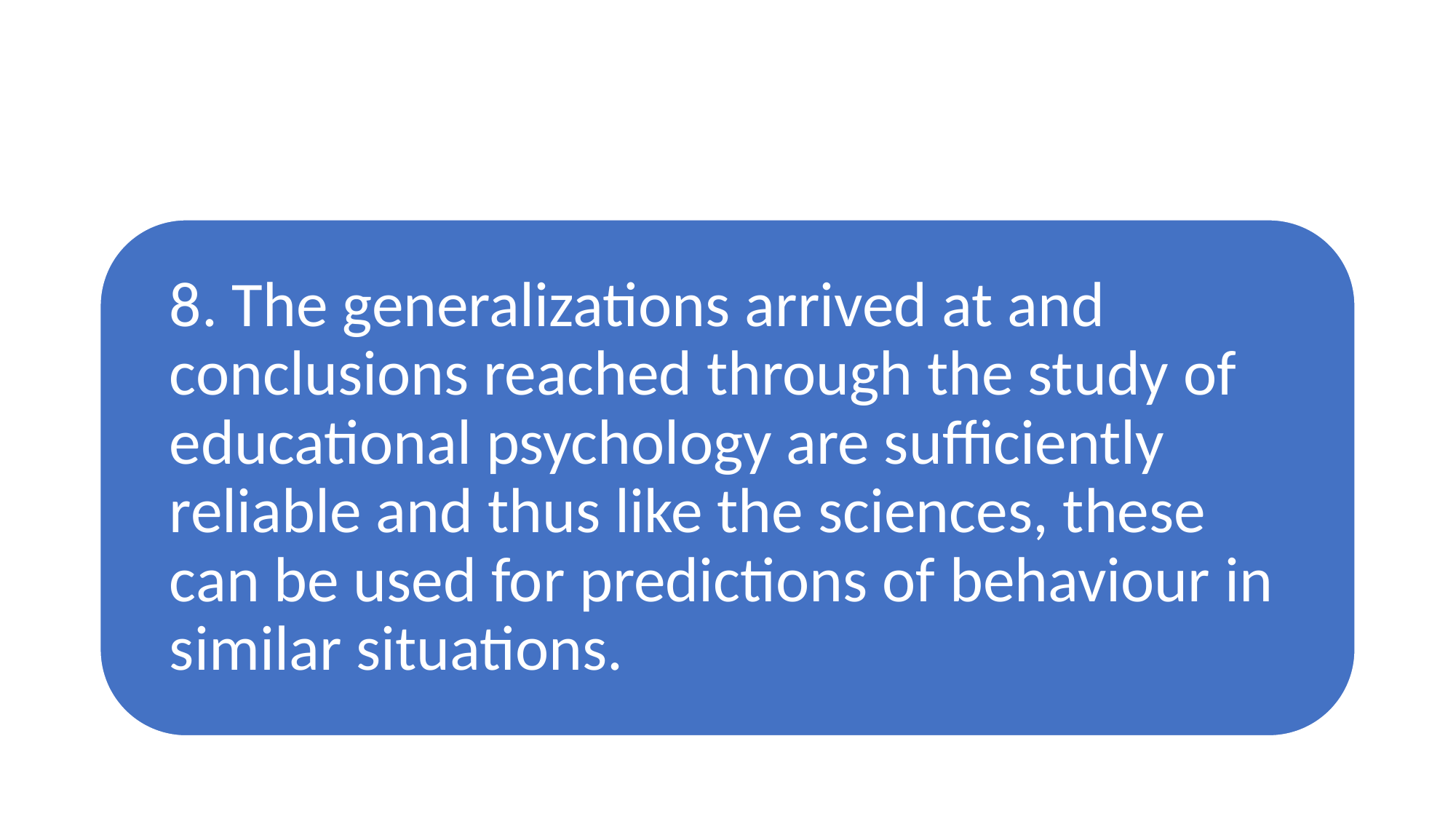

#
8. The generalizations arrived at and conclusions reached through the study of educational psychology are sufficiently reliable and thus like the sciences, these can be used for predictions of behaviour in similar situations.